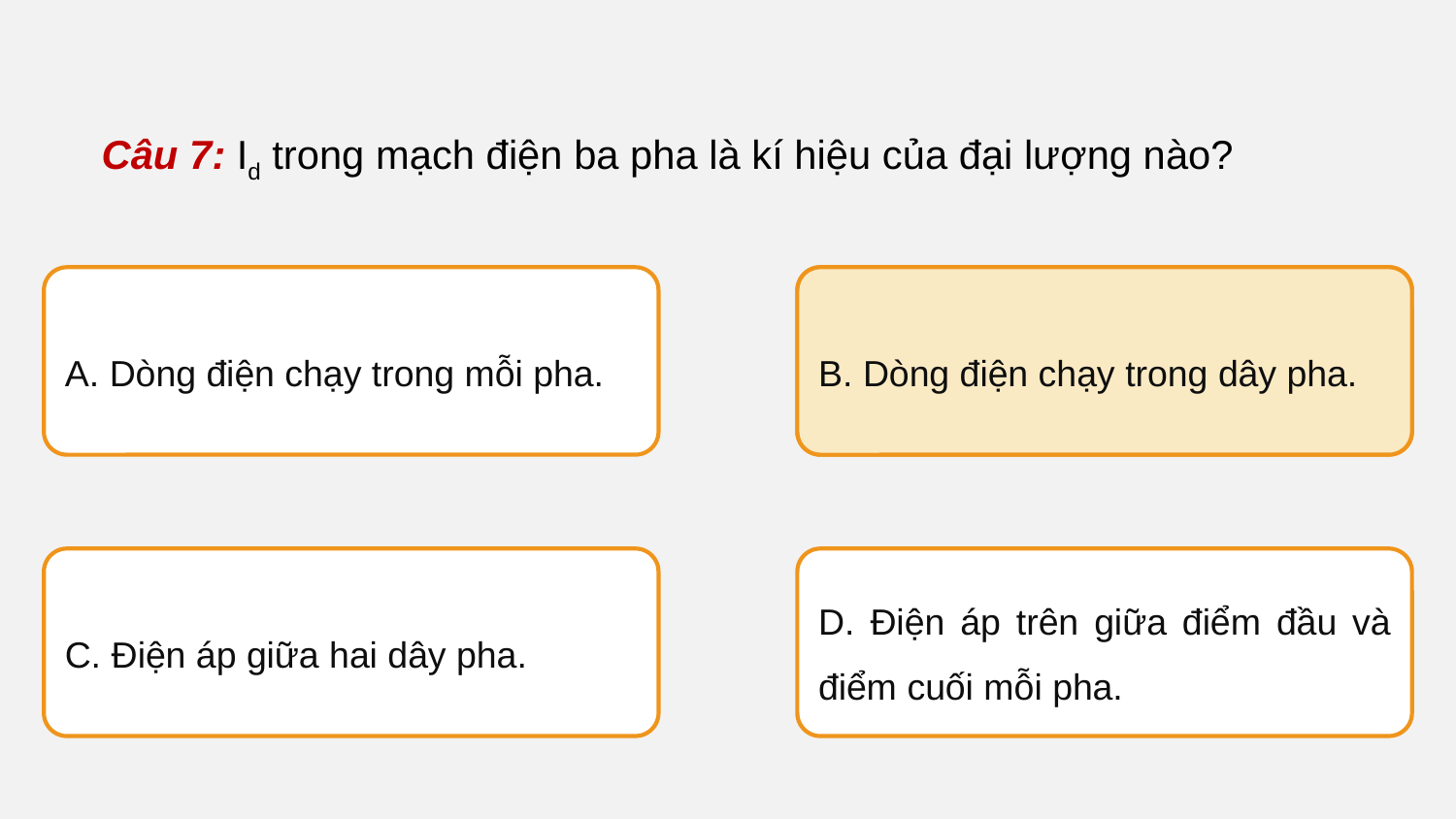

Câu 7: Id trong mạch điện ba pha là kí hiệu của đại lượng nào?
A. Dòng điện chạy trong mỗi pha.
B. Dòng điện chạy trong dây pha.
B. Dòng điện chạy trong dây pha.
C. Điện áp giữa hai dây pha.
D. Điện áp trên giữa điểm đầu và điểm cuối mỗi pha.